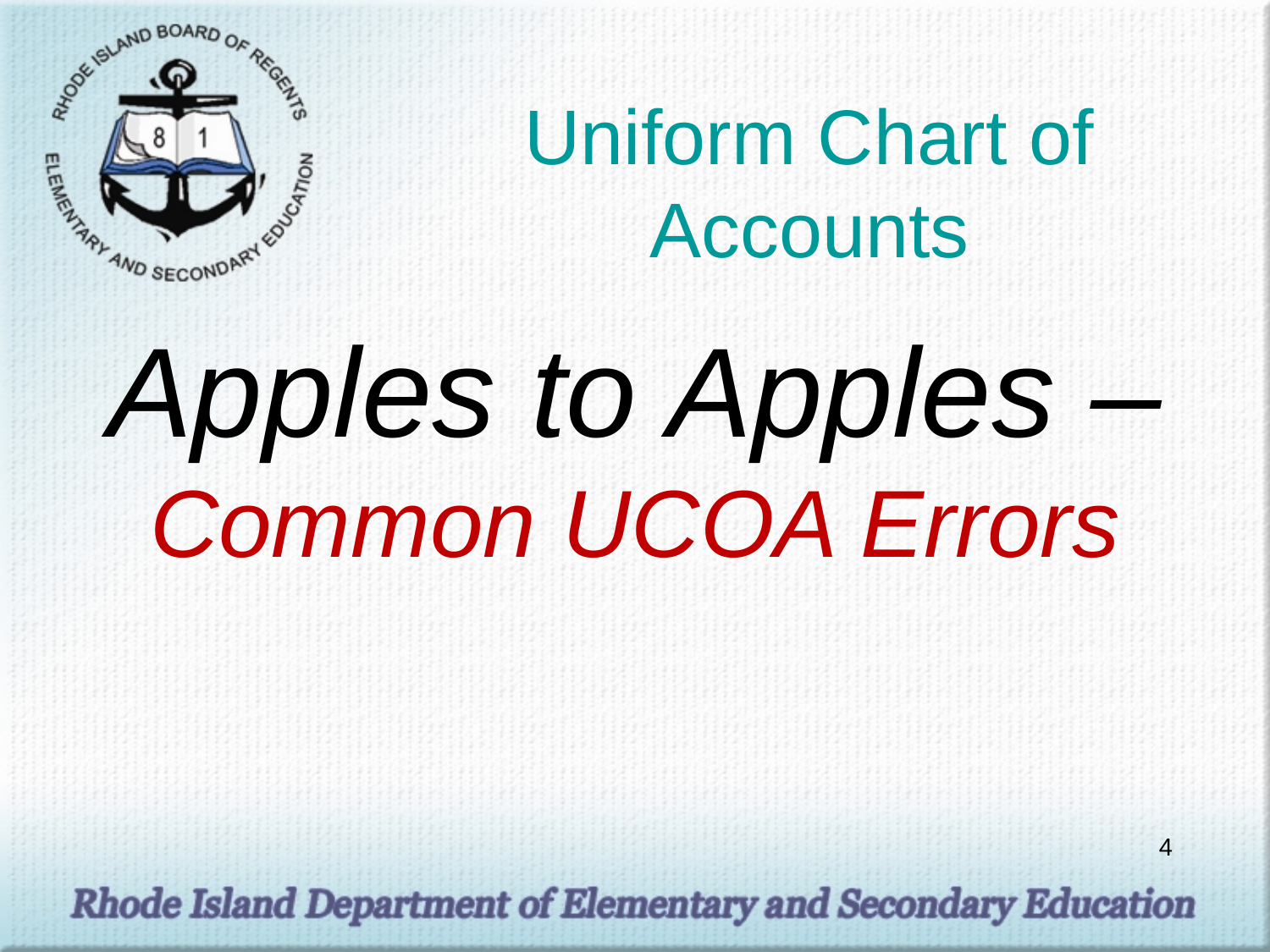

# Uniform Chart of Accounts
Apples to Apples – Common UCOA Errors
4